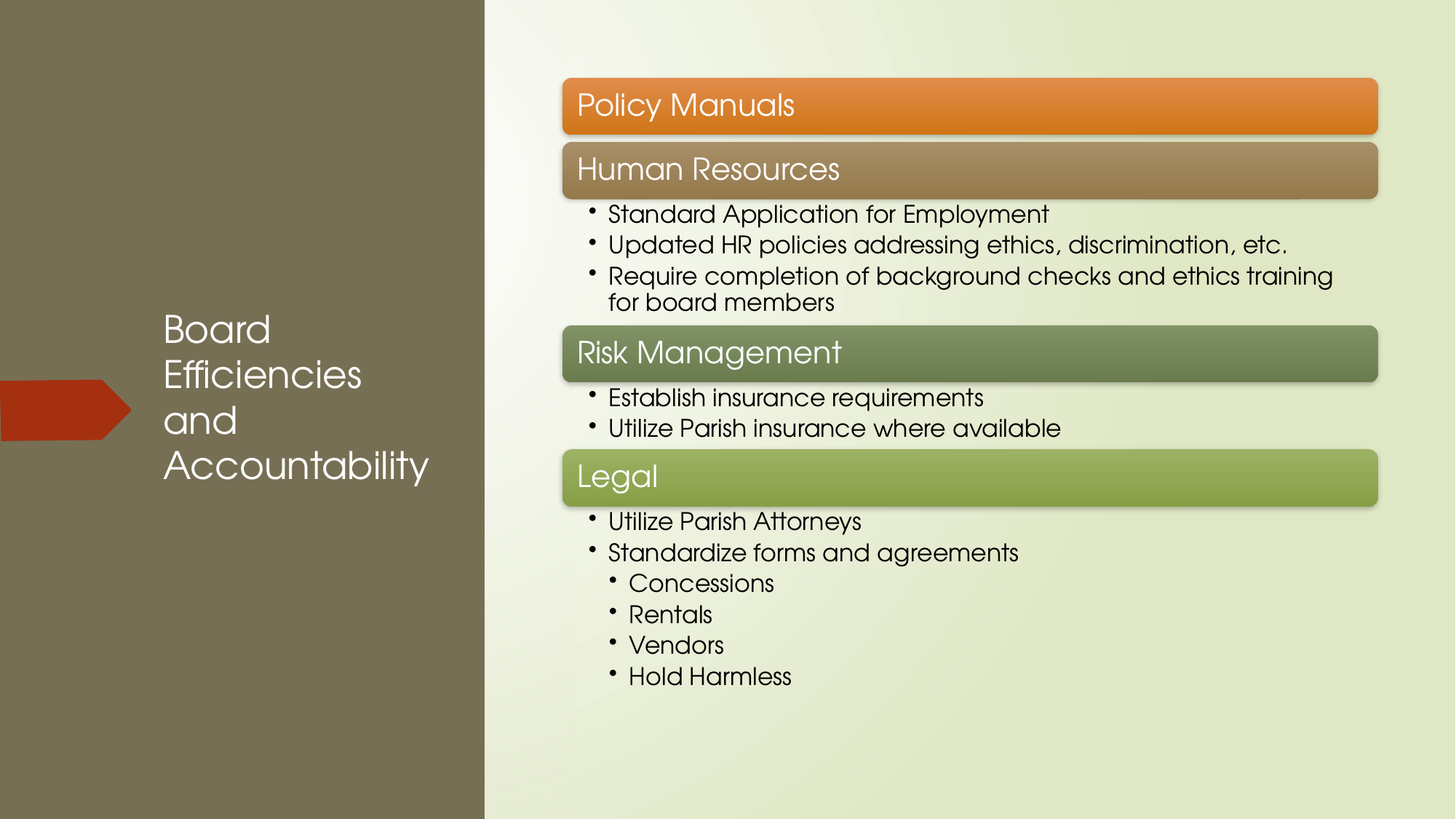

Policy Manuals
Human Resources
Standard Application for Employment
Updated HR policies addressing ethics, discrimination, etc.
Require completion of background checks and ethics training for board members
Risk Management
Establish insurance requirements
Utilize Parish insurance where available
Legal
Utilize Parish Attorneys
Standardize forms and agreements
Concessions
Rentals
Vendors
Hold Harmless
# Board Efficiencies and Accountability